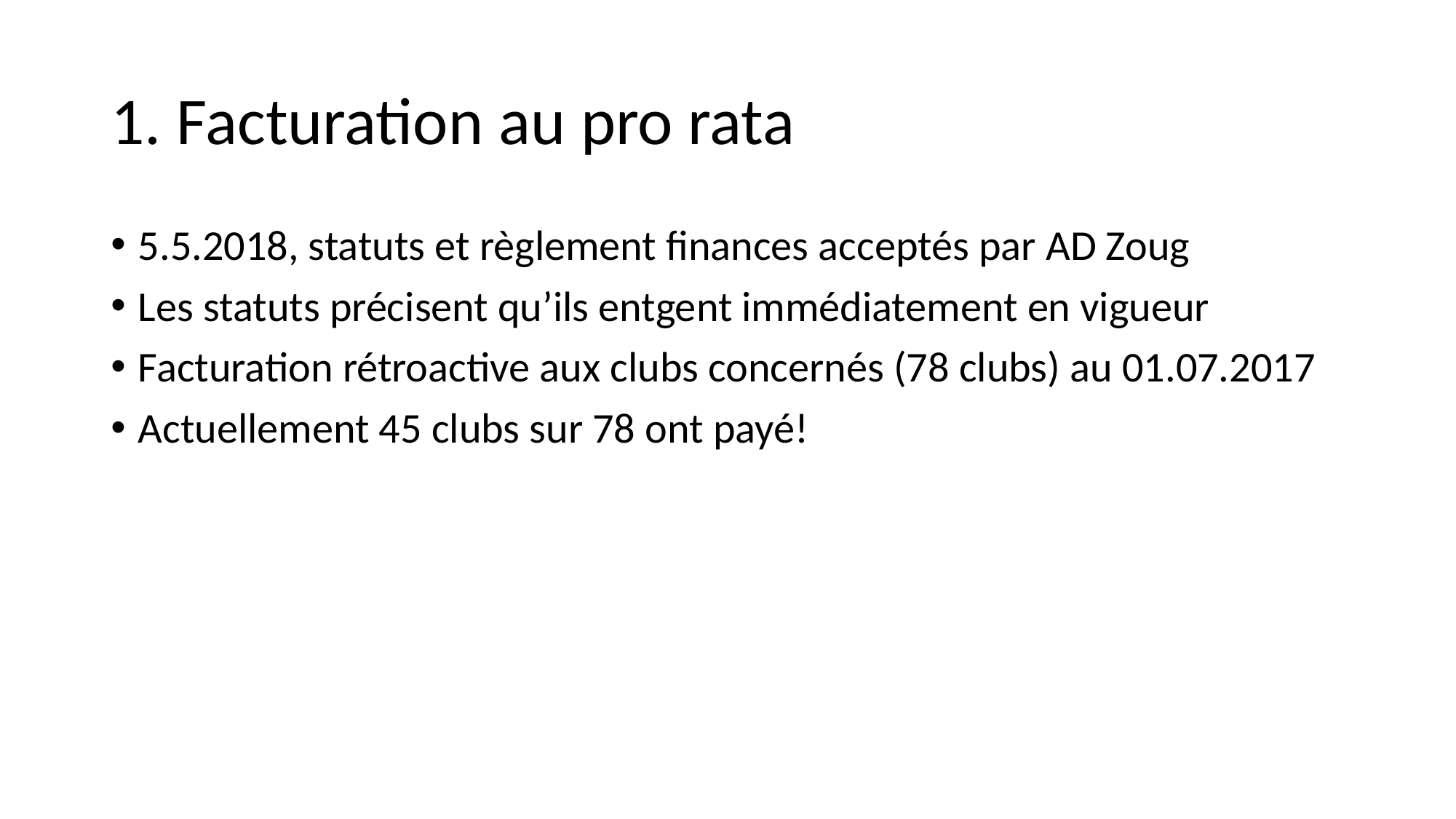

# 1. Facturation au pro rata
5.5.2018, statuts et règlement finances acceptés par AD Zoug
Les statuts précisent qu’ils entgent immédiatement en vigueur
Facturation rétroactive aux clubs concernés (78 clubs) au 01.07.2017
Actuellement 45 clubs sur 78 ont payé!